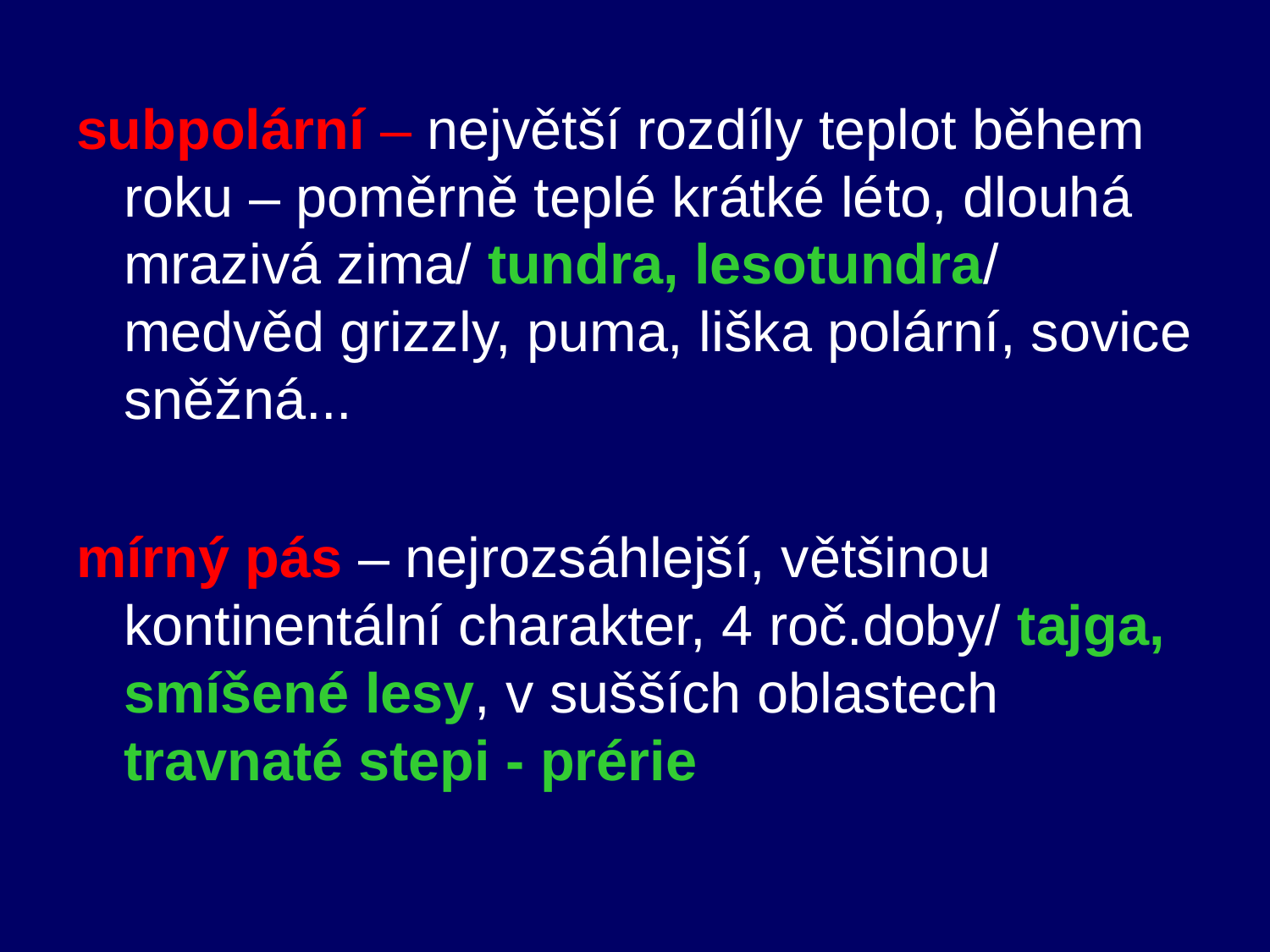

subpolární – největší rozdíly teplot během roku – poměrně teplé krátké léto, dlouhá mrazivá zima/ tundra, lesotundra/ medvěd grizzly, puma, liška polární, sovice sněžná...

mírný pás – nejrozsáhlejší, většinou 	kontinentální charakter, 4 roč.doby/ tajga, smíšené lesy, v sušších oblastech travnaté stepi - prérie